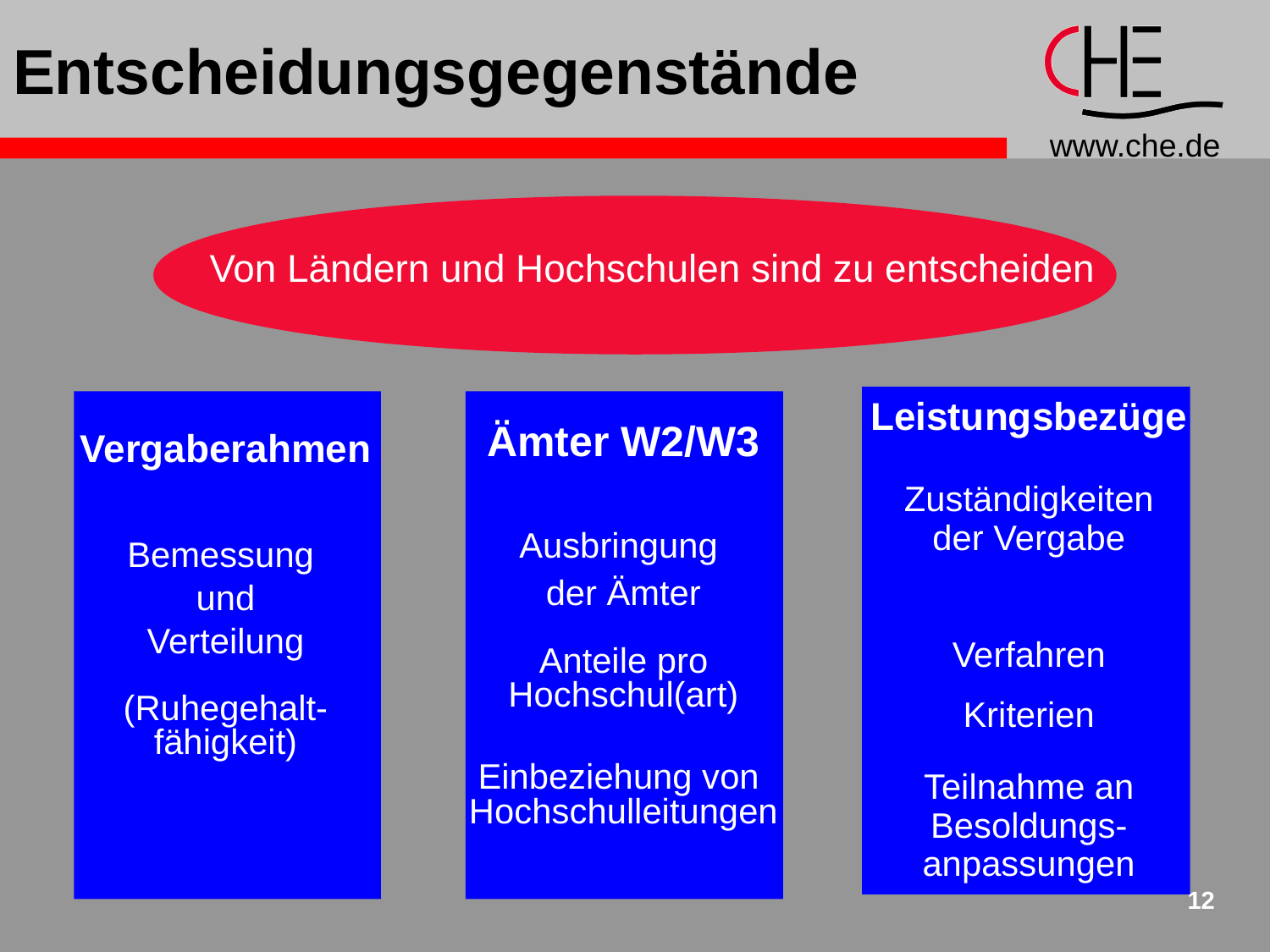

# Entscheidungsgegenstände

Von Ländern und Hochschulen sind zu entscheiden

Leistungsbezüge

Zuständigkeiten
der Vergabe

Verfahren
Kriterien

Teilnahme an
Besoldungs-
anpassungen

Vergaberahmen

Bemessung
und
Verteilung

(Ruhegehalt-
fähigkeit)

Ämter W2/W3

Ausbringung
der Ämter

Anteile pro
Hochschul(art)

Einbeziehung von
Hochschulleitungen
12